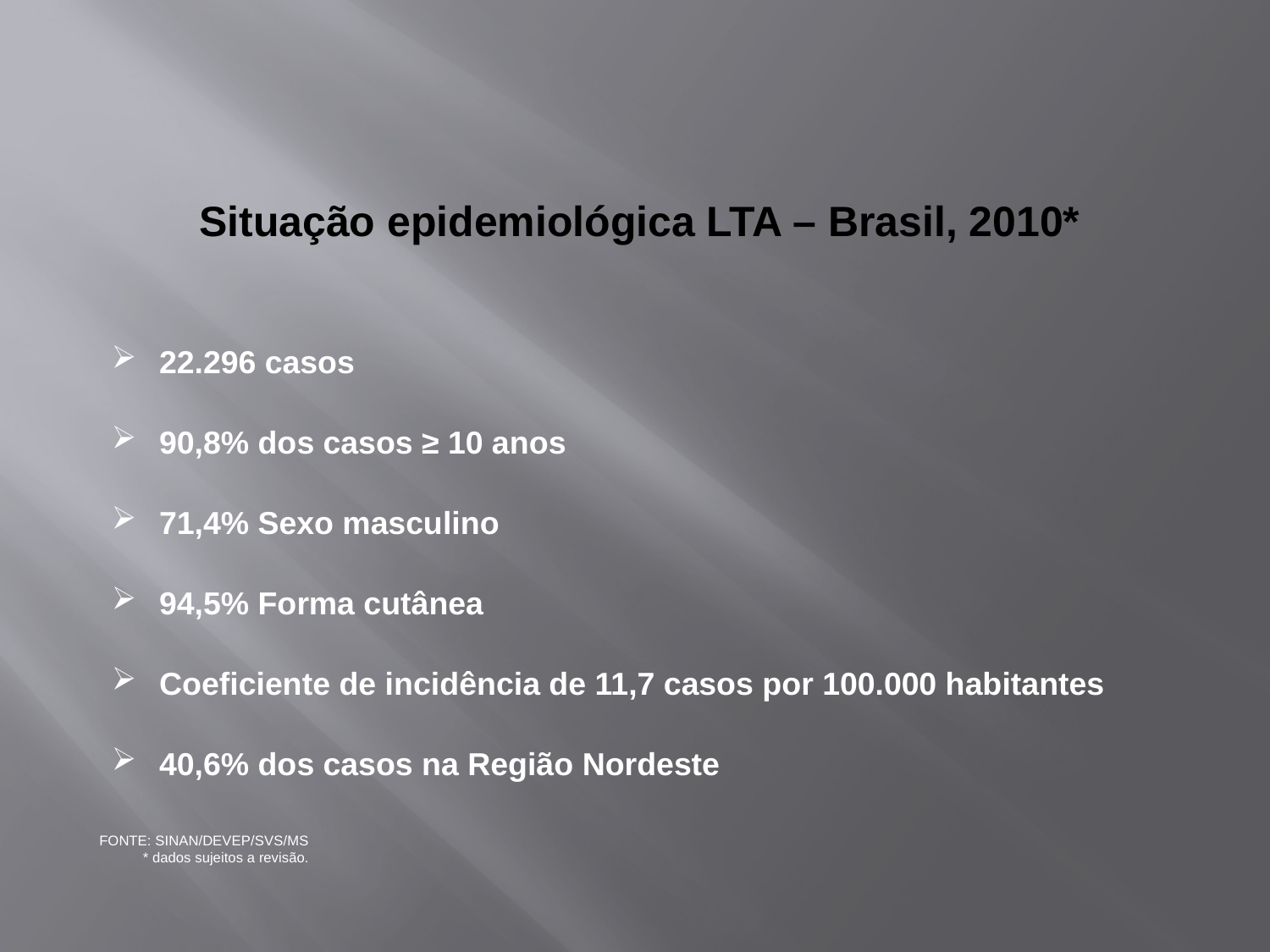

Situação epidemiológica LTA – Brasil, 2010*
22.296 casos
90,8% dos casos ≥ 10 anos
71,4% Sexo masculino
94,5% Forma cutânea
Coeficiente de incidência de 11,7 casos por 100.000 habitantes
40,6% dos casos na Região Nordeste
FONTE: SINAN/DEVEP/SVS/MS
* dados sujeitos a revisão.